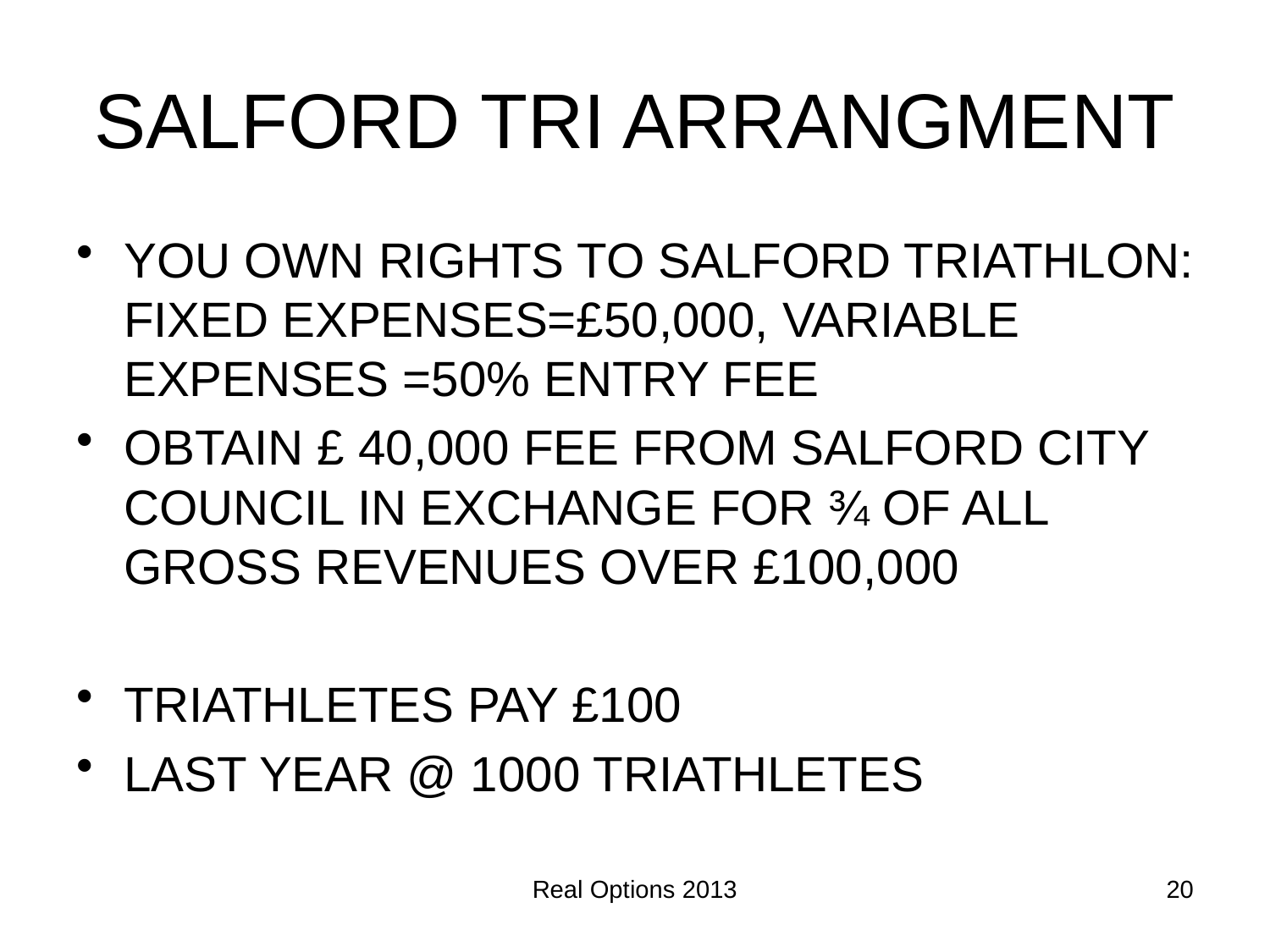

# SALFORD TRI ARRANGMENT
YOU OWN RIGHTS TO SALFORD TRIATHLON: FIXED EXPENSES=£50,000, VARIABLE EXPENSES =50% ENTRY FEE
OBTAIN £ 40,000 FEE FROM SALFORD CITY COUNCIL IN EXCHANGE FOR ¾ OF ALL GROSS REVENUES OVER £100,000

TRIATHLETES PAY £100
LAST YEAR @ 1000 TRIATHLETES

Real Options 2013
20